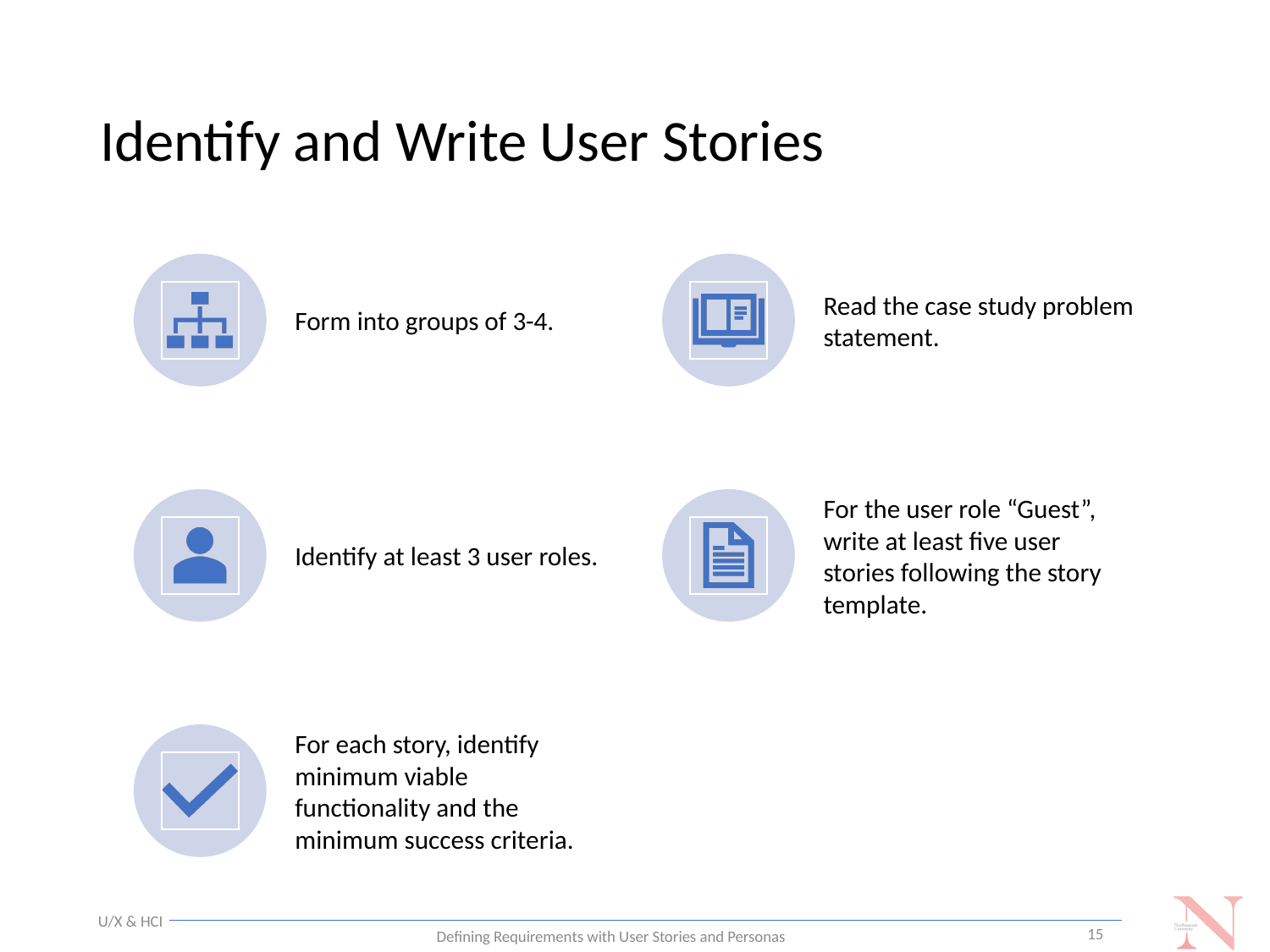

# Identify and Write User Stories
Form into groups of 3-4.
Read the case study problem statement.
Identify at least 3 user roles.
For the user role “Guest”, write at least five user stories following the story template.
For each story, identify minimum viable functionality and the minimum success criteria.
U/X & HCI
15
Defining Requirements with User Stories and Personas